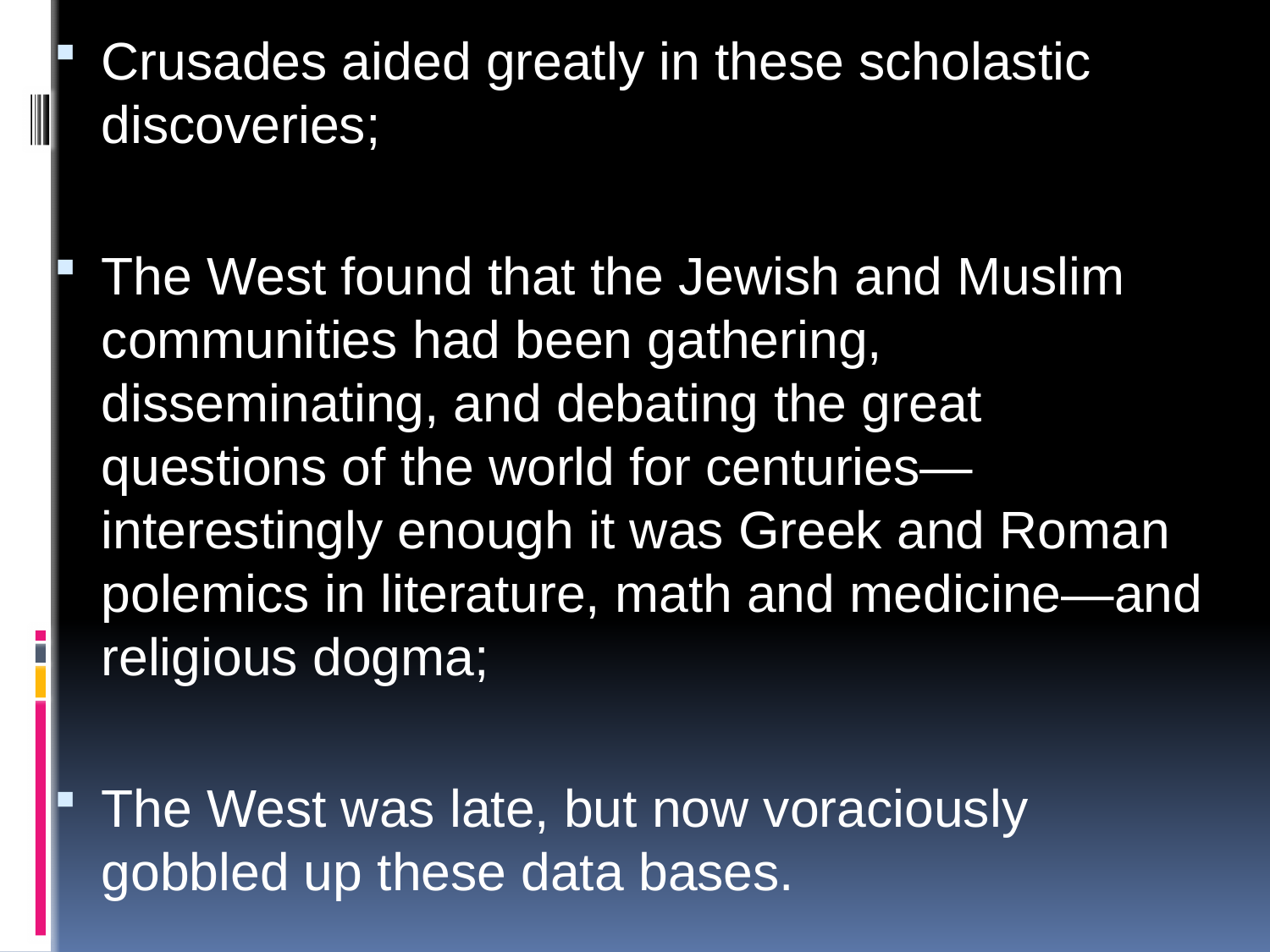

Crusades aided greatly in these scholastic discoveries;

The West found that the Jewish and Muslim communities had been gathering, disseminating, and debating the great questions of the world for centuries—interestingly enough it was Greek and Roman polemics in literature, math and medicine—and religious dogma;

The West was late, but now voraciously gobbled up these data bases.